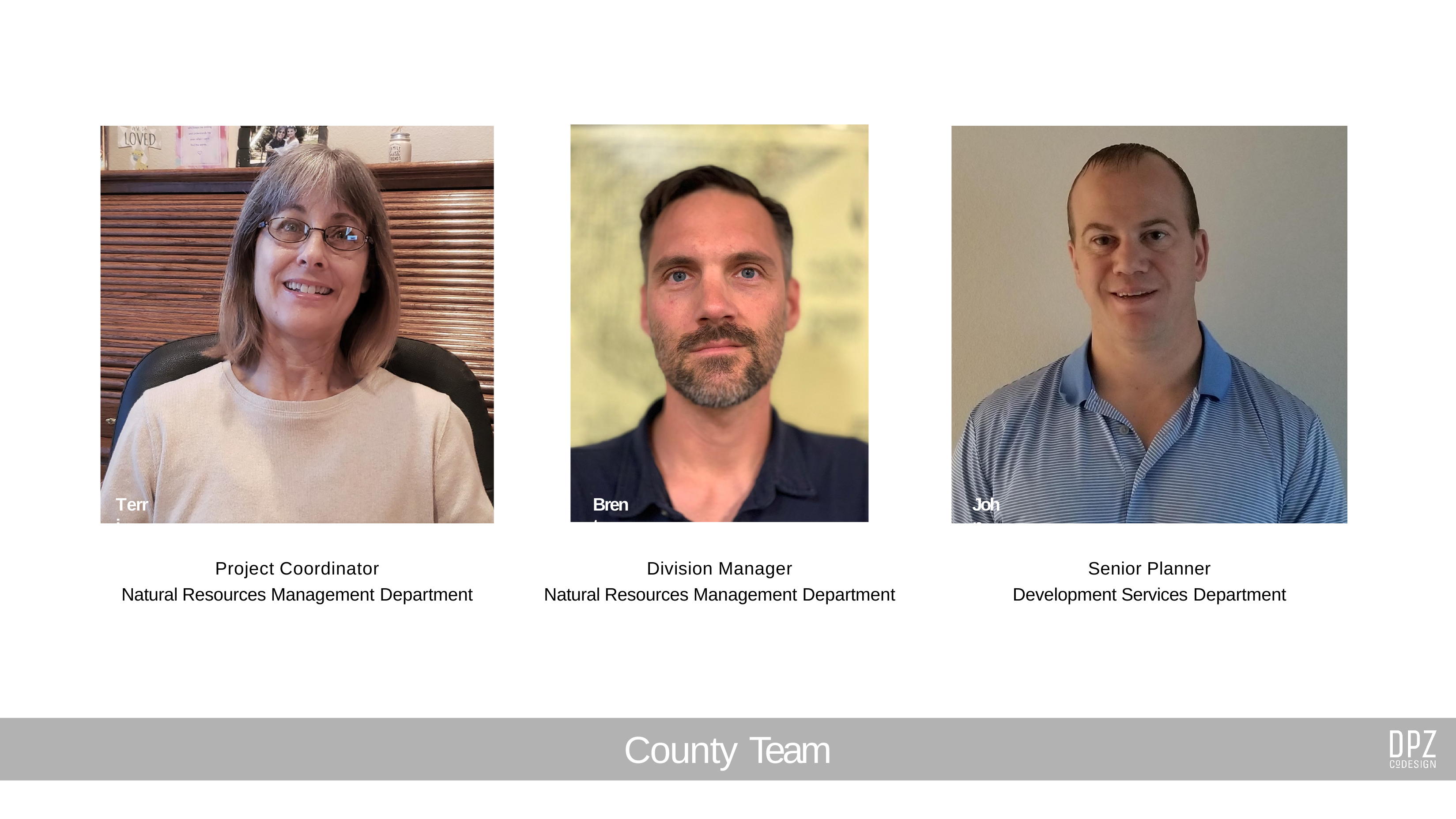

Terri
Brent
John
Project Coordinator
Natural Resources Management Department
Division Manager
Natural Resources Management Department
Senior Planner
Development Services Department
County Team